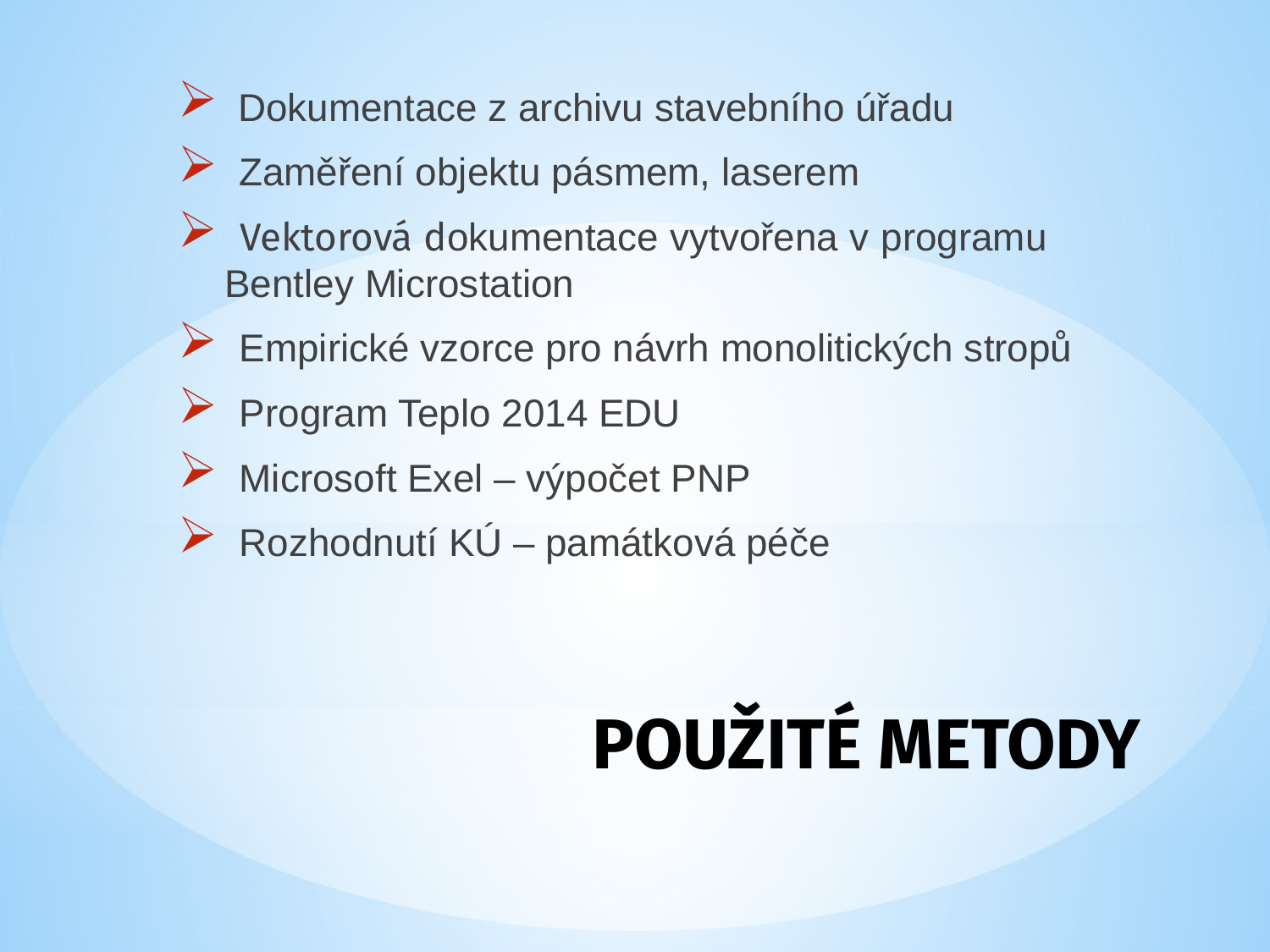

Dokumentace z archivu stavebního úřadu
  Zaměření objektu pásmem, laserem
  Vektorová dokumentace vytvořena v programu      Bentley Microstation
  Empirické vzorce pro návrh monolitických stropů
  Program Teplo 2014 EDU
  Microsoft Exel – výpočet PNP
  Rozhodnutí KÚ – památková péče

# POUŽITÉ METODY